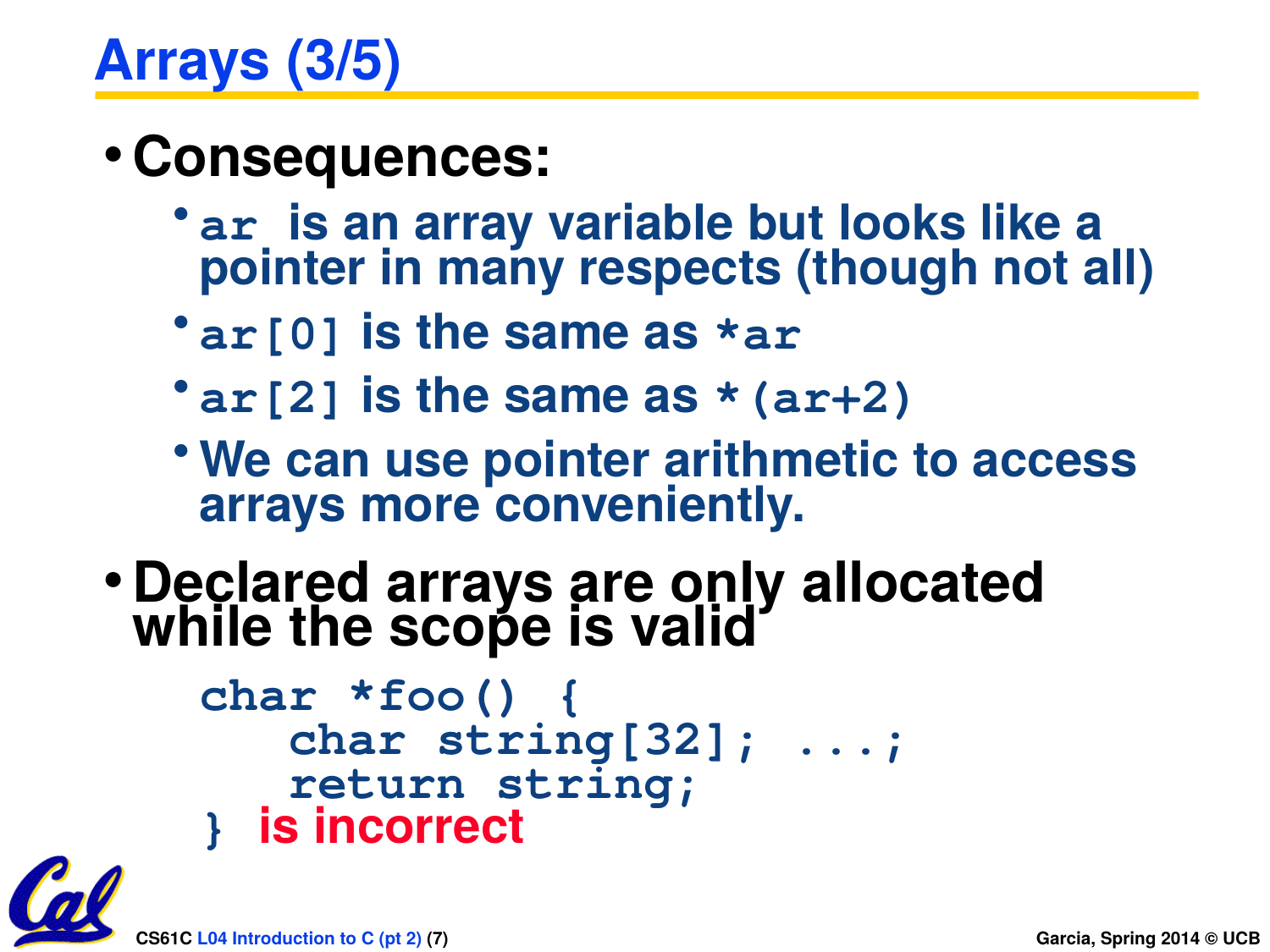

# Arrays (3/5)
Consequences:
ar is an array variable but looks like a pointer in many respects (though not all)
ar[0] is the same as *ar
ar[2] is the same as *(ar+2)
We can use pointer arithmetic to access arrays more conveniently.
Declared arrays are only allocated while the scope is valid
	char *foo() {
   char string[32]; ...;
   return string;
} is incorrect